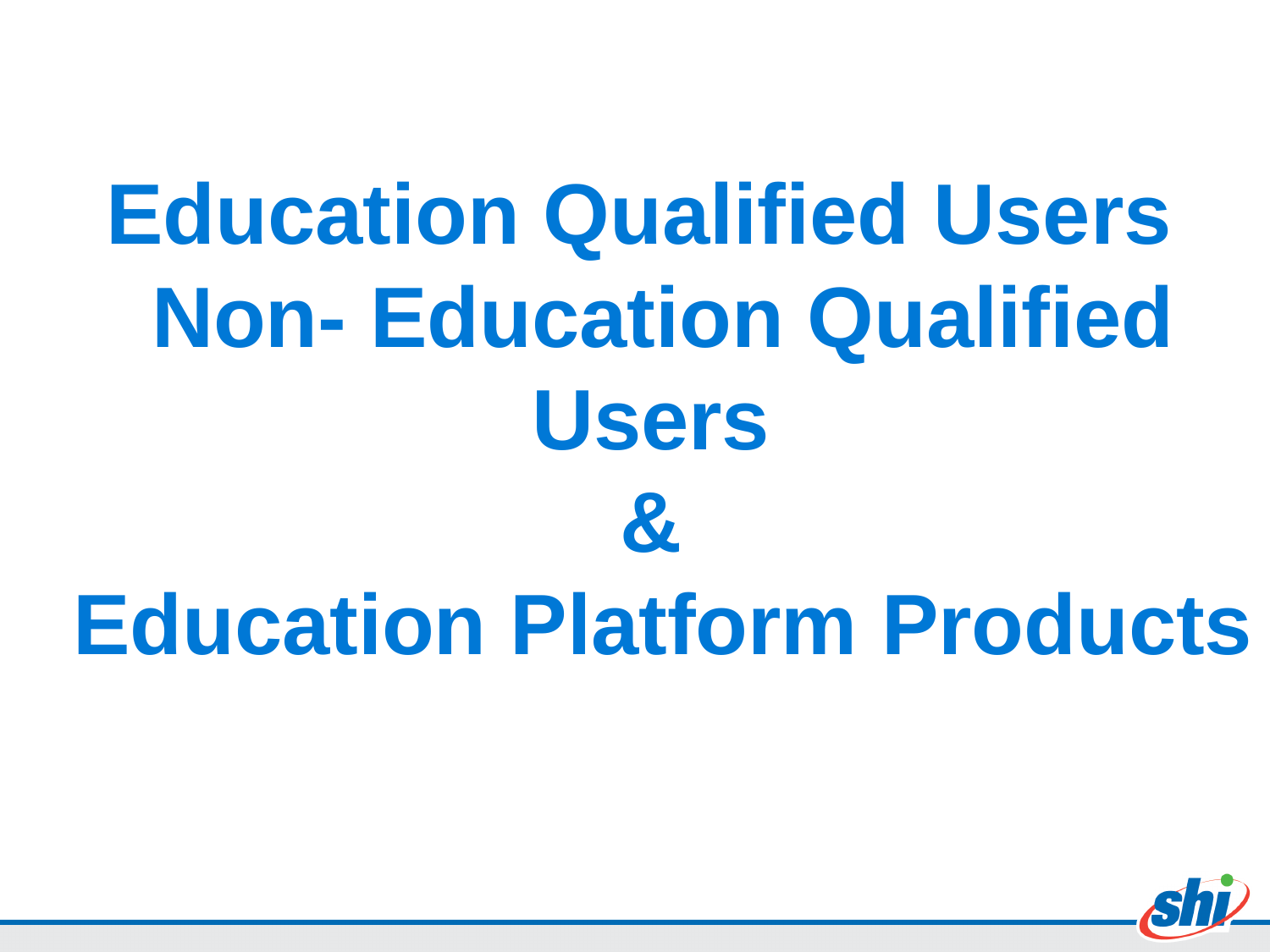

Education Qualified Users
Non- Education Qualified Users
&
Education Platform Products